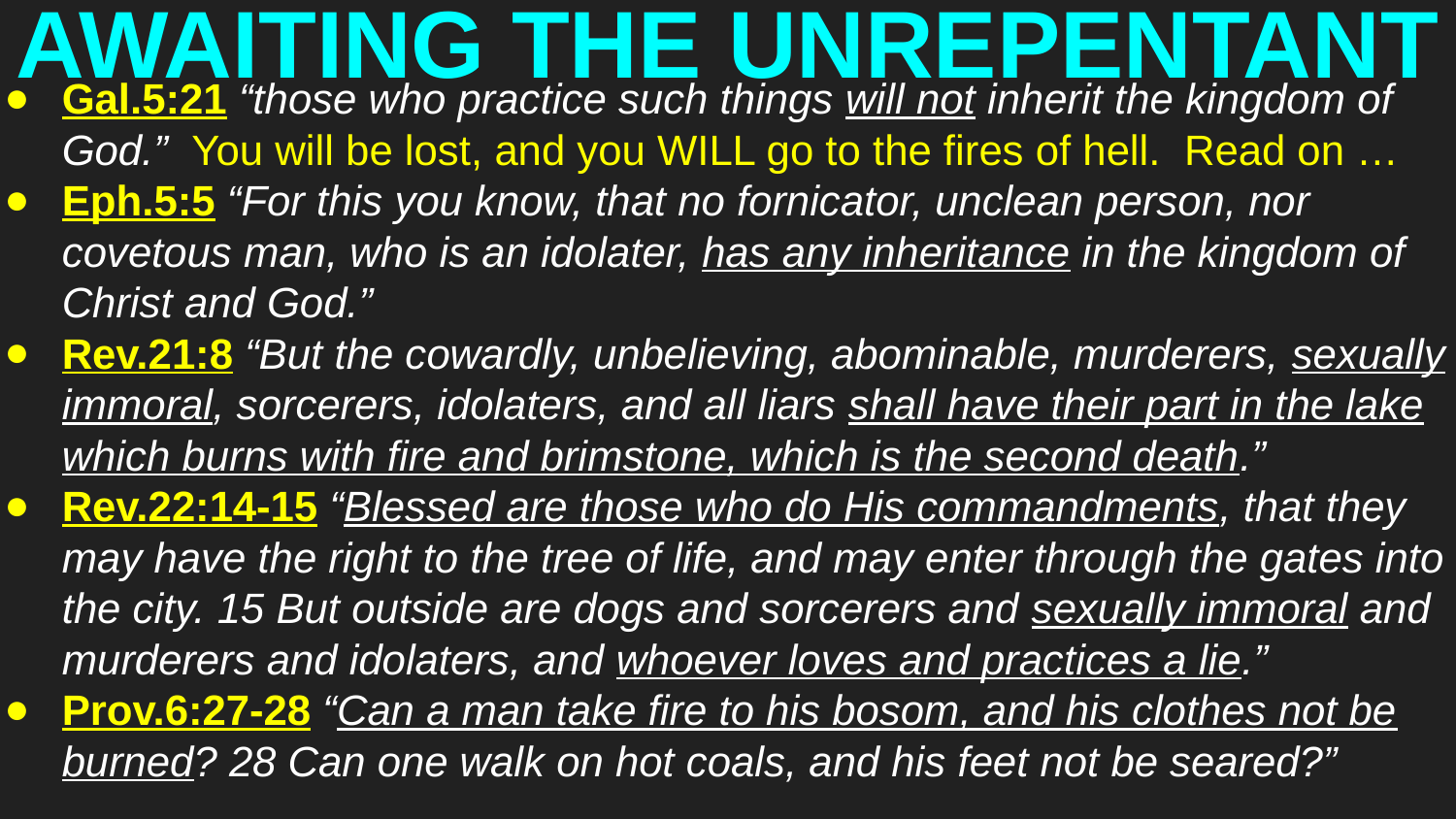

# AWAITING THE UNREPENTANT
Gal.5:21 “those who practice such things will not inherit the kingdom of God.”  You will be lost, and you WILL go to the fires of hell.  Read on …
Eph.5:5 “For this you know, that no fornicator, unclean person, nor covetous man, who is an idolater, has any inheritance in the kingdom of Christ and God.”
Rev.21:8 “But the cowardly, unbelieving, abominable, murderers, sexually immoral, sorcerers, idolaters, and all liars shall have their part in the lake which burns with fire and brimstone, which is the second death.”
Rev.22:14-15 “Blessed are those who do His commandments, that they may have the right to the tree of life, and may enter through the gates into the city. 15 But outside are dogs and sorcerers and sexually immoral and murderers and idolaters, and whoever loves and practices a lie.”
Prov.6:27-28 “Can a man take fire to his bosom, and his clothes not be burned? 28 Can one walk on hot coals, and his feet not be seared?”